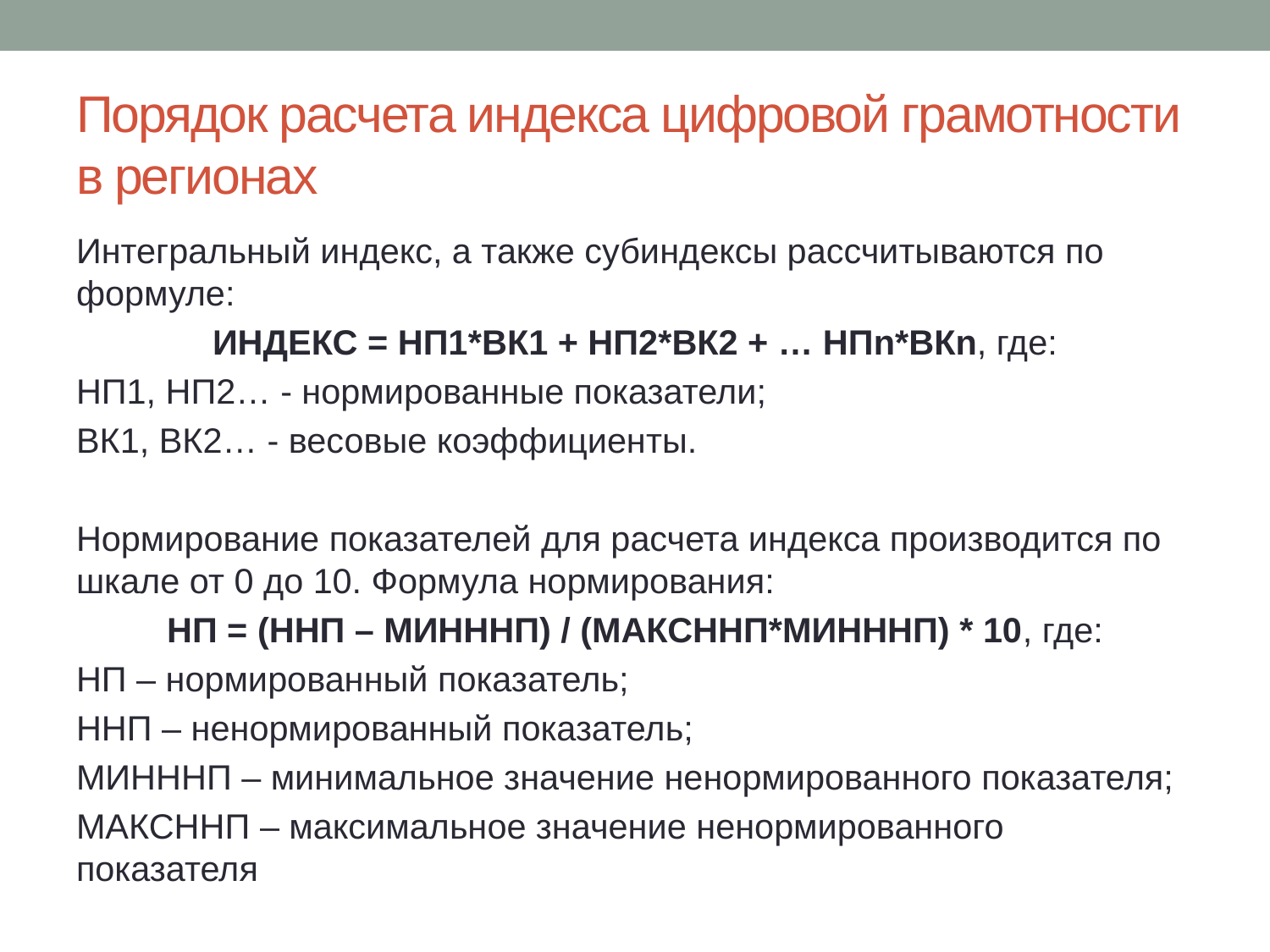

# Порядок расчета индекса цифровой грамотности в регионах
Интегральный индекс, а также субиндексы рассчитываются по формуле:
ИНДЕКС = НП1*ВК1 + НП2*ВК2 + … НПn*ВКn, где:
НП1, НП2… - нормированные показатели;
ВК1, ВК2… - весовые коэффициенты.

Нормирование показателей для расчета индекса производится по шкале от 0 до 10. Формула нормирования:
НП = (ННП – МИНННП) / (МАКСННП*МИНННП) * 10, где:
НП – нормированный показатель;
ННП – ненормированный показатель;
МИНННП – минимальное значение ненормированного показателя;
МАКСННП – максимальное значение ненормированного показателя